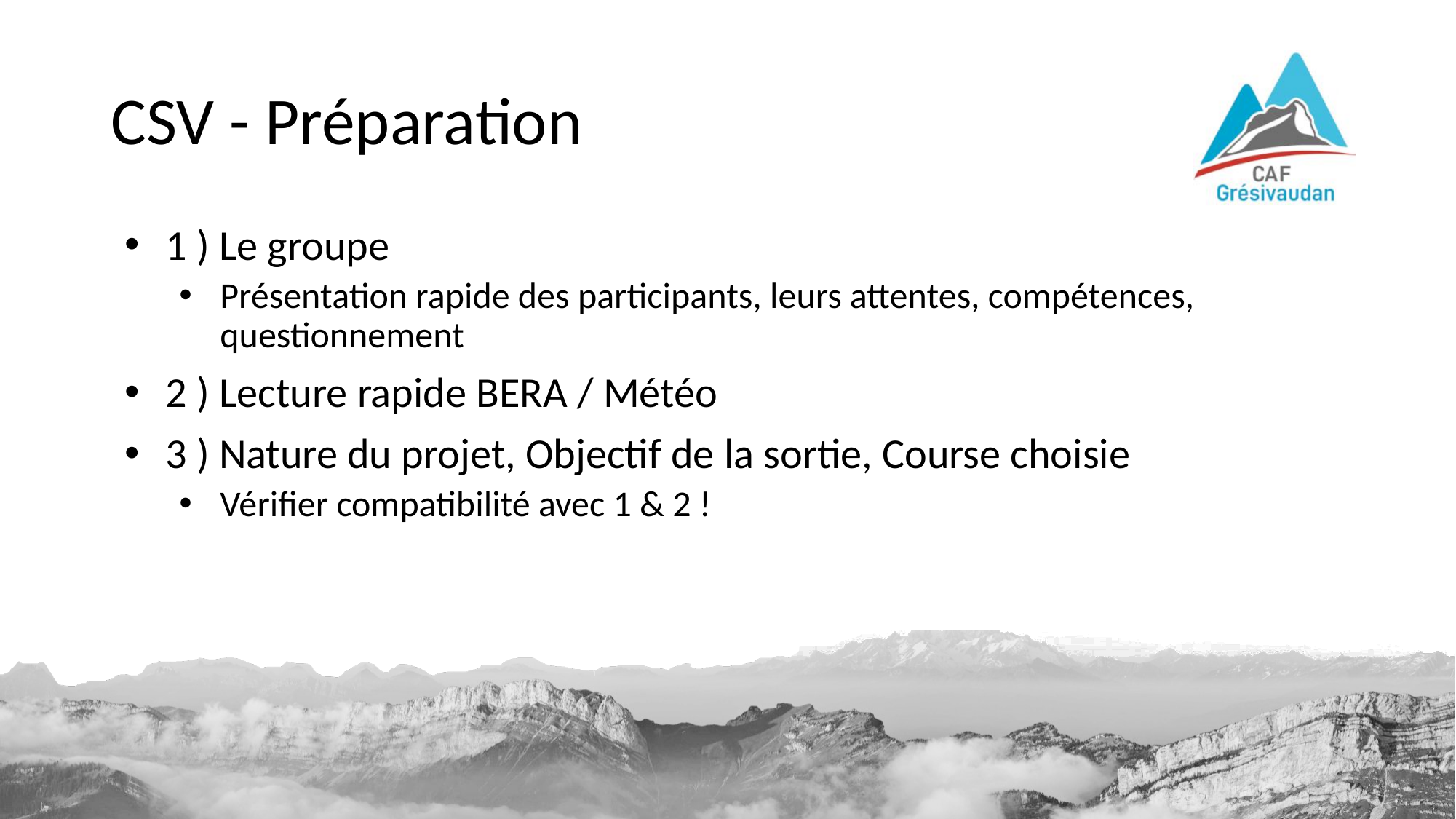

# CSV - Préparation
1 ) Le groupe
Présentation rapide des participants, leurs attentes, compétences, questionnement
2 ) Lecture rapide BERA / Météo
3 ) Nature du projet, Objectif de la sortie, Course choisie
Vérifier compatibilité avec 1 & 2 !